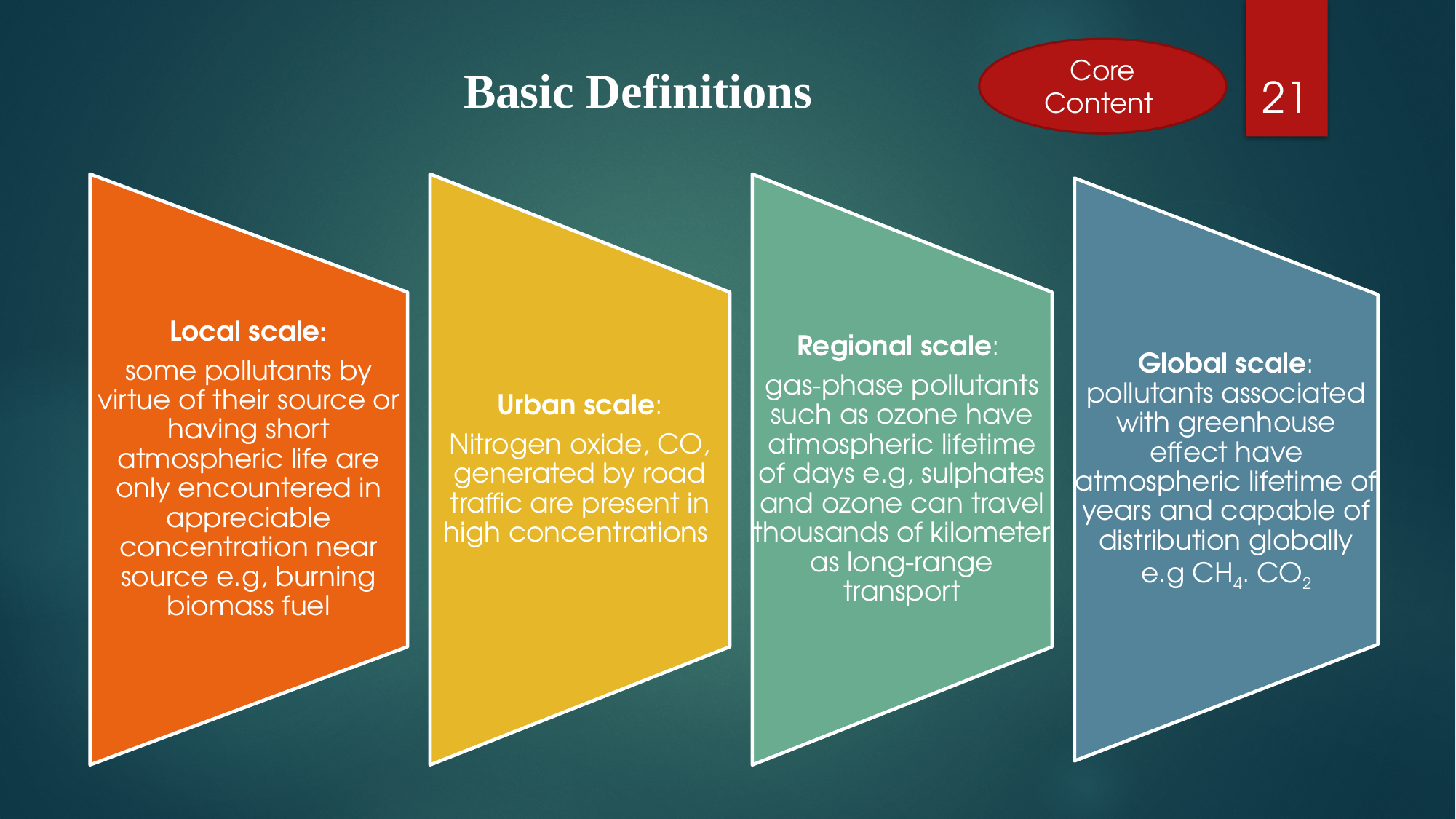

21
Core Content
# Basic Definitions
Local scale:
some pollutants by virtue of their source or having short atmospheric life are only encountered in appreciable concentration near source e.g, burning biomass fuel
Urban scale:
Nitrogen oxide, CO, generated by road traffic are present in high concentrations
Regional scale:
gas-phase pollutants such as ozone have atmospheric lifetime of days e.g, sulphates and ozone can travel thousands of kilometer as long-range transport
Global scale: pollutants associated with greenhouse effect have atmospheric lifetime of years and capable of distribution globally e.g CH4. CO2